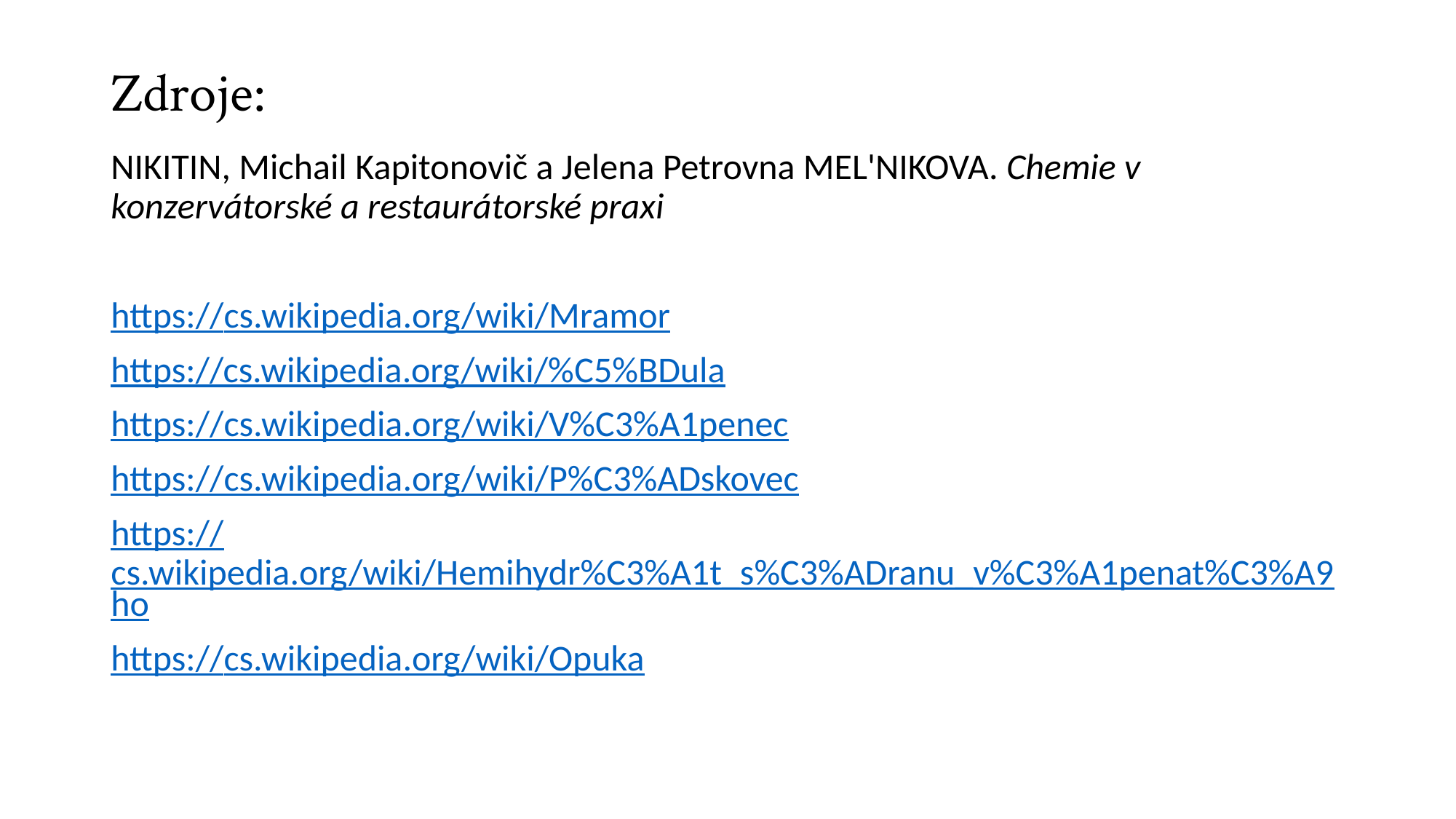

# Zdroje:
NIKITIN, Michail Kapitonovič a Jelena Petrovna MEL'NIKOVA. Chemie v konzervátorské a restaurátorské praxi

https://cs.wikipedia.org/wiki/Mramor
https://cs.wikipedia.org/wiki/%C5%BDula
https://cs.wikipedia.org/wiki/V%C3%A1penec
https://cs.wikipedia.org/wiki/P%C3%ADskovec
https://cs.wikipedia.org/wiki/Hemihydr%C3%A1t_s%C3%ADranu_v%C3%A1penat%C3%A9ho
https://cs.wikipedia.org/wiki/Opuka